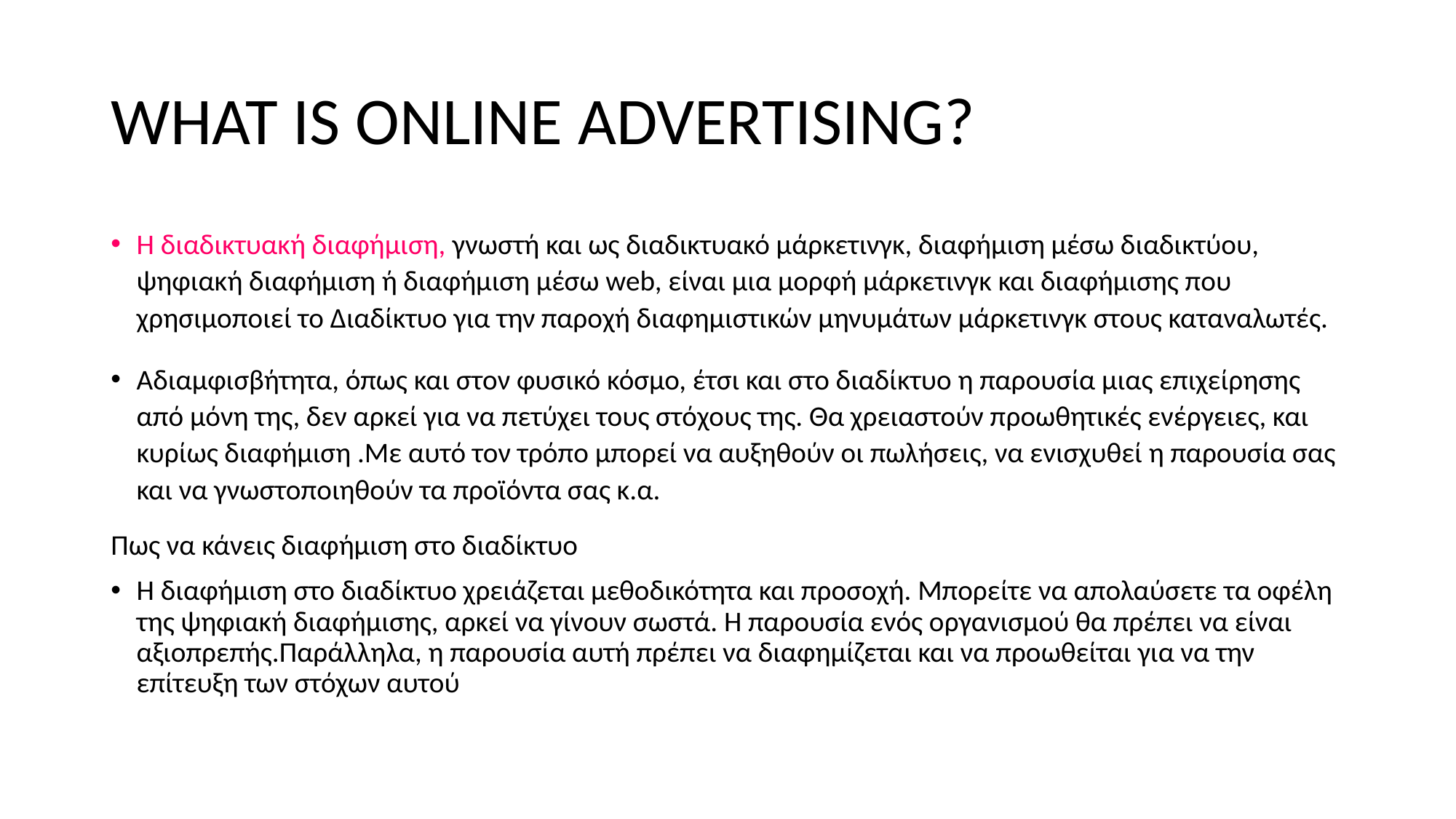

# WHAT IS ONLINE ADVERTISING?
Η διαδικτυακή διαφήμιση, γνωστή και ως διαδικτυακό μάρκετινγκ, διαφήμιση μέσω διαδικτύου, ψηφιακή διαφήμιση ή διαφήμιση μέσω web, είναι μια μορφή μάρκετινγκ και διαφήμισης που χρησιμοποιεί το Διαδίκτυο για την παροχή διαφημιστικών μηνυμάτων μάρκετινγκ στους καταναλωτές.
Αδιαμφισβήτητα, όπως και στον φυσικό κόσμο, έτσι και στο διαδίκτυο η παρουσία μιας επιχείρησης από μόνη της, δεν αρκεί για να πετύχει τους στόχους της. Θα χρειαστούν προωθητικές ενέργειες, και κυρίως διαφήμιση .Με αυτό τον τρόπο μπορεί να αυξηθούν οι πωλήσεις, να ενισχυθεί η παρουσία σας και να γνωστοποιηθούν τα προϊόντα σας κ.α.
Πως να κάνεις διαφήμιση στο διαδίκτυο
Η διαφήμιση στο διαδίκτυο χρειάζεται μεθοδικότητα και προσοχή. Μπορείτε να απολαύσετε τα οφέλη της ψηφιακή διαφήμισης, αρκεί να γίνουν σωστά. Η παρουσία ενός οργανισμού θα πρέπει να είναι αξιοπρεπής.Παράλληλα, η παρουσία αυτή πρέπει να διαφημίζεται και να προωθείται για να την επίτευξη των στόχων αυτού